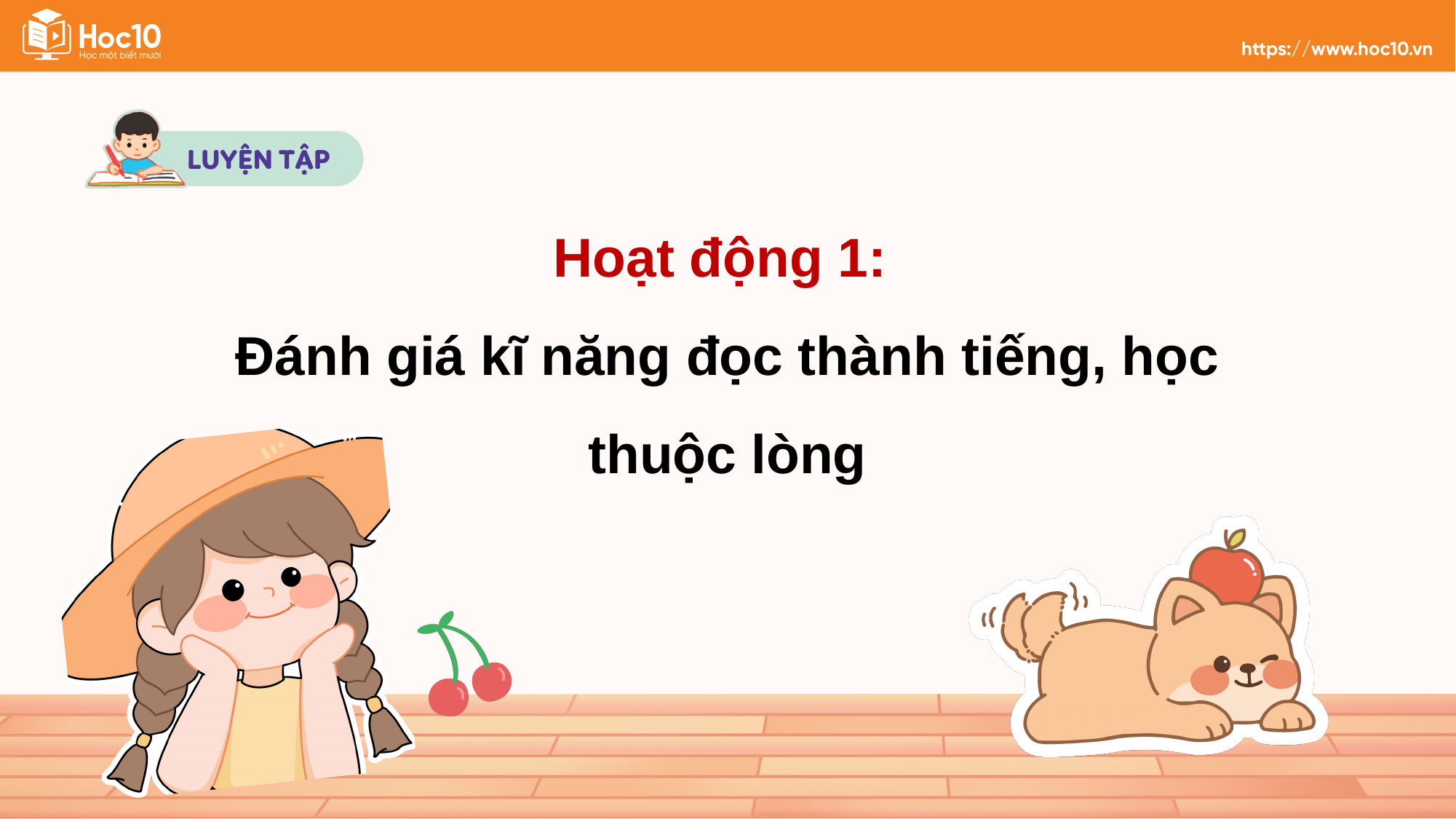

Hoạt động 1:
Đánh giá kĩ năng đọc thành tiếng, học thuộc lòng